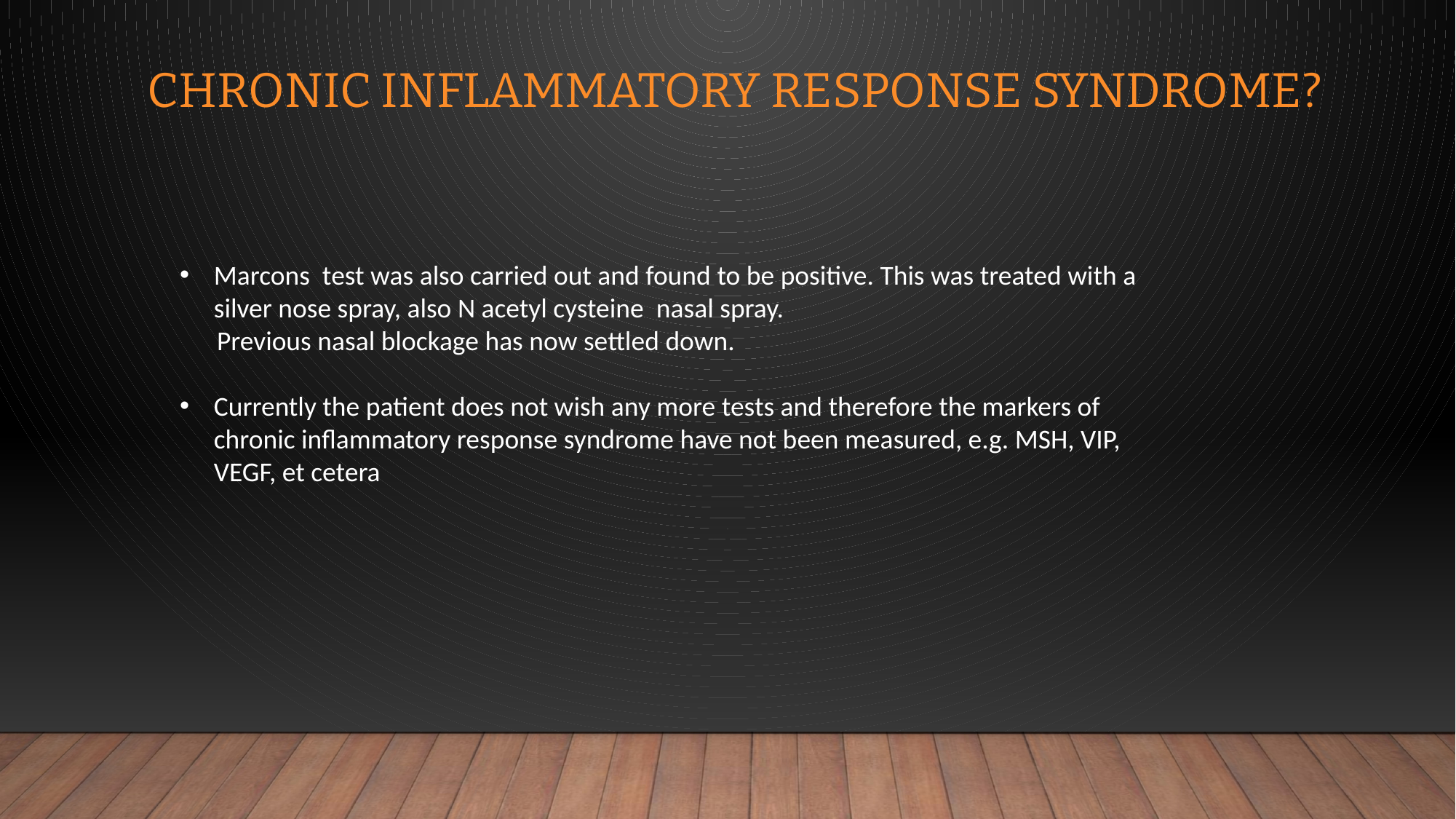

# Chronic inflammatory response syndrome?
Marcons  test was also carried out and found to be positive. This was treated with a silver nose spray, also N acetyl cysteine  nasal spray.
      Previous nasal blockage has now settled down.

Currently the patient does not wish any more tests and therefore the markers of chronic inflammatory response syndrome have not been measured, e.g. MSH, VIP, VEGF, et cetera